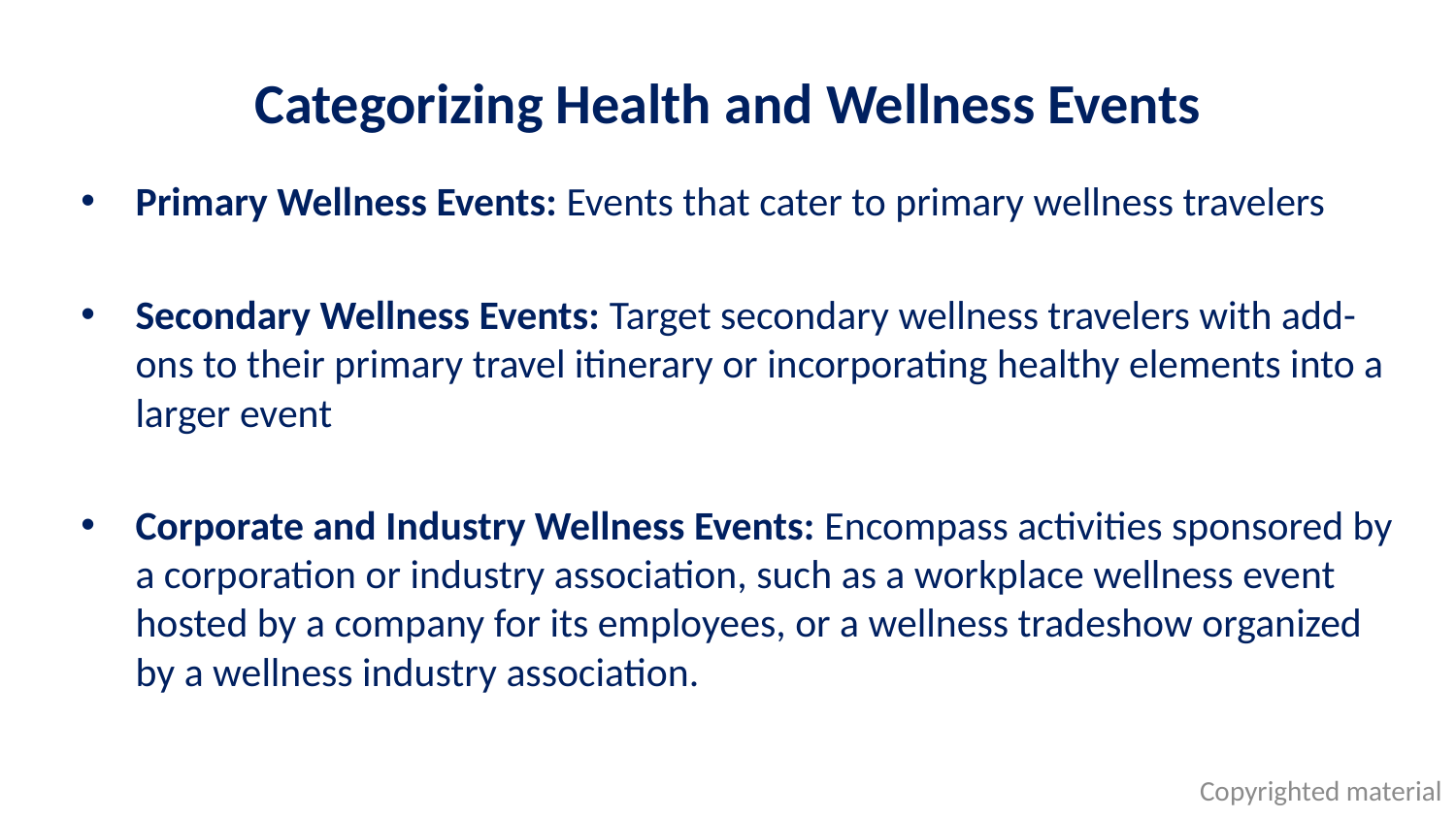

# Categorizing Health and Wellness Events
Primary Wellness Events: Events that cater to primary wellness travelers

Secondary Wellness Events: Target secondary wellness travelers with add-ons to their primary travel itinerary or incorporating healthy elements into a larger event

Corporate and Industry Wellness Events: Encompass activities sponsored by a corporation or industry association, such as a workplace wellness event hosted by a company for its employees, or a wellness tradeshow organized by a wellness industry association.